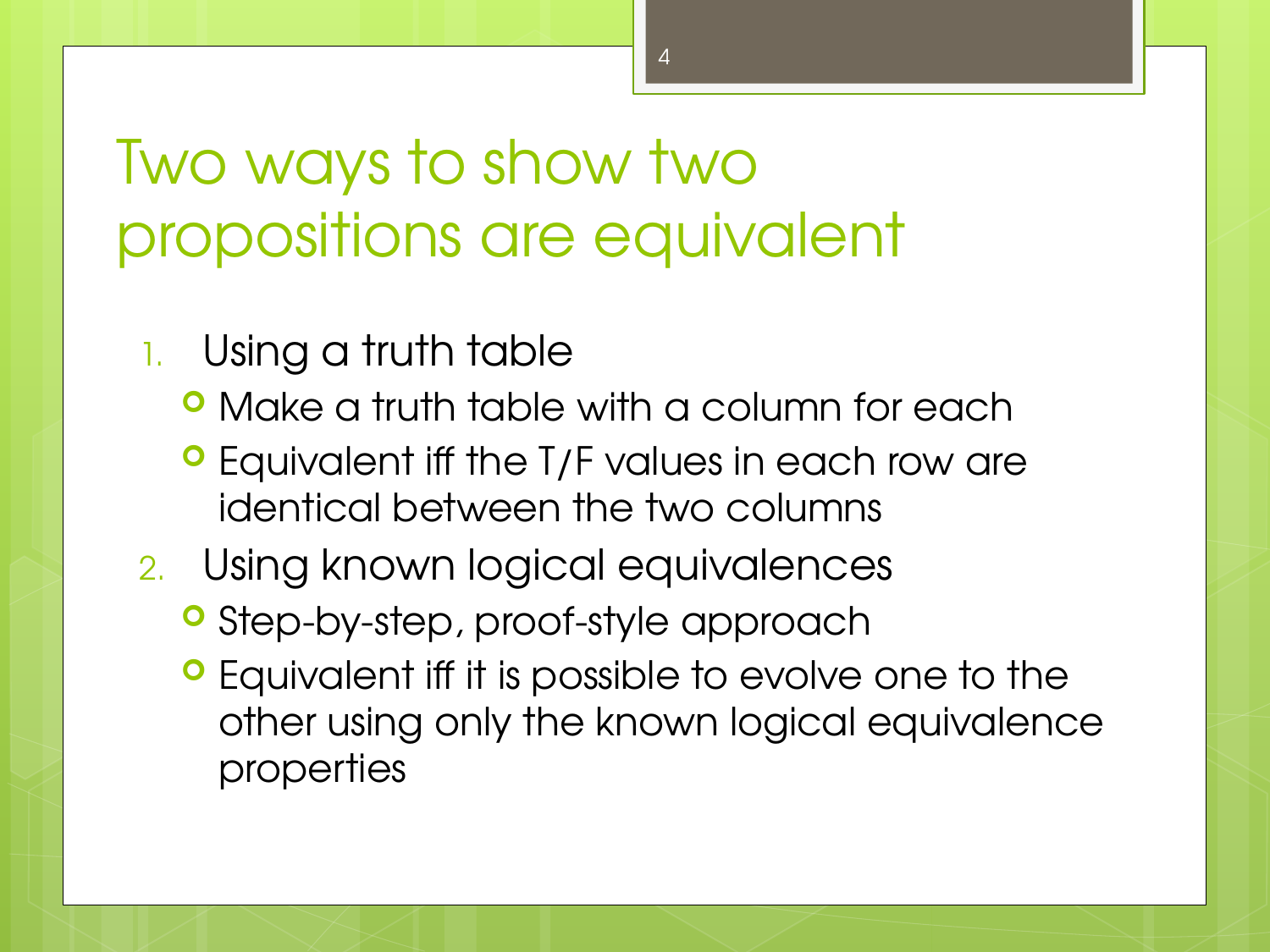

4
# Two ways to show two propositions are equivalent
Using a truth table
Make a truth table with a column for each
Equivalent iff the T/F values in each row are identical between the two columns
Using known logical equivalences
Step-by-step, proof-style approach
Equivalent iff it is possible to evolve one to the other using only the known logical equivalence properties